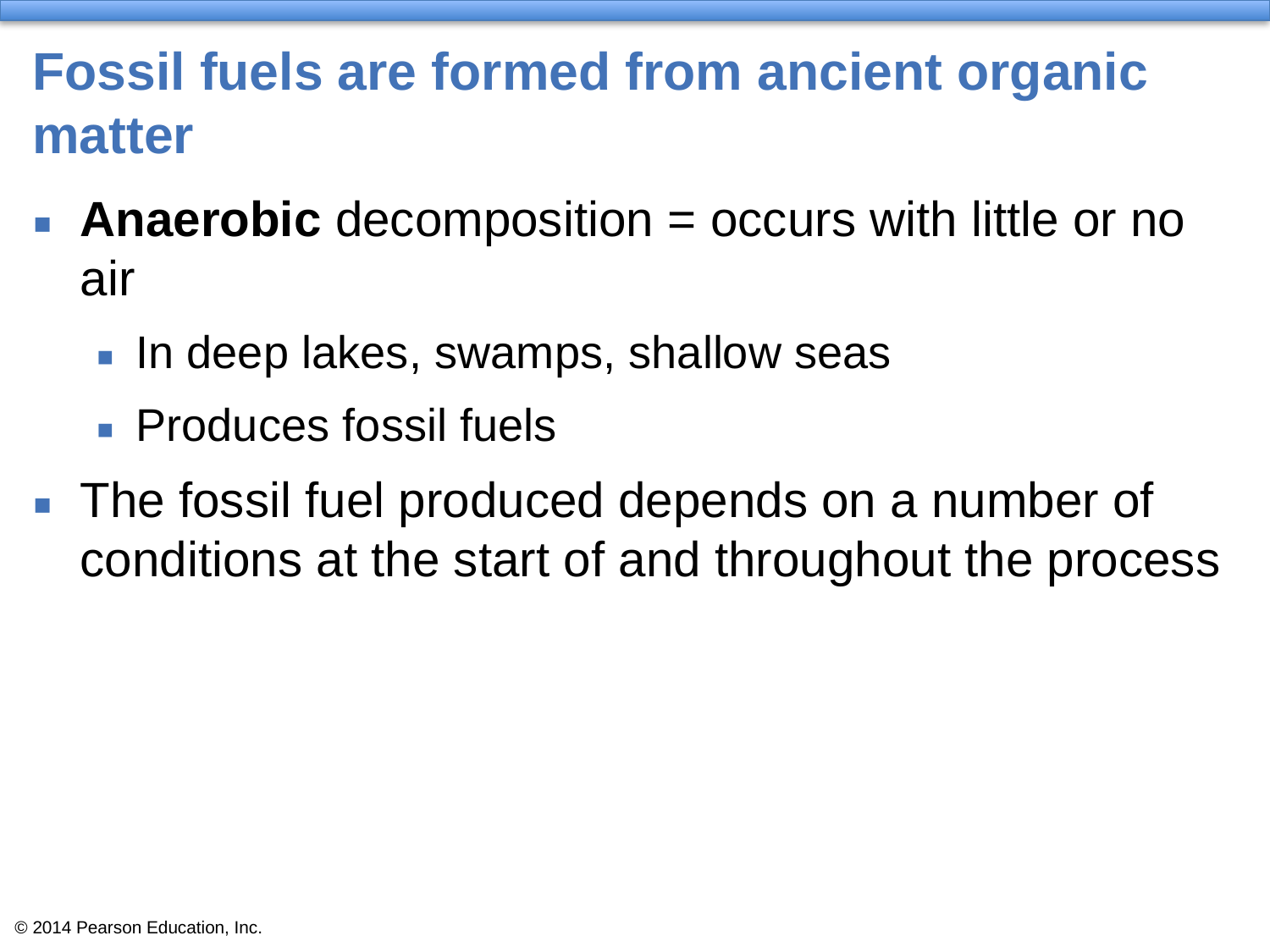

# Fossil fuels are formed from ancient organic matter
Anaerobic decomposition = occurs with little or no air
In deep lakes, swamps, shallow seas
Produces fossil fuels
The fossil fuel produced depends on a number of conditions at the start of and throughout the process